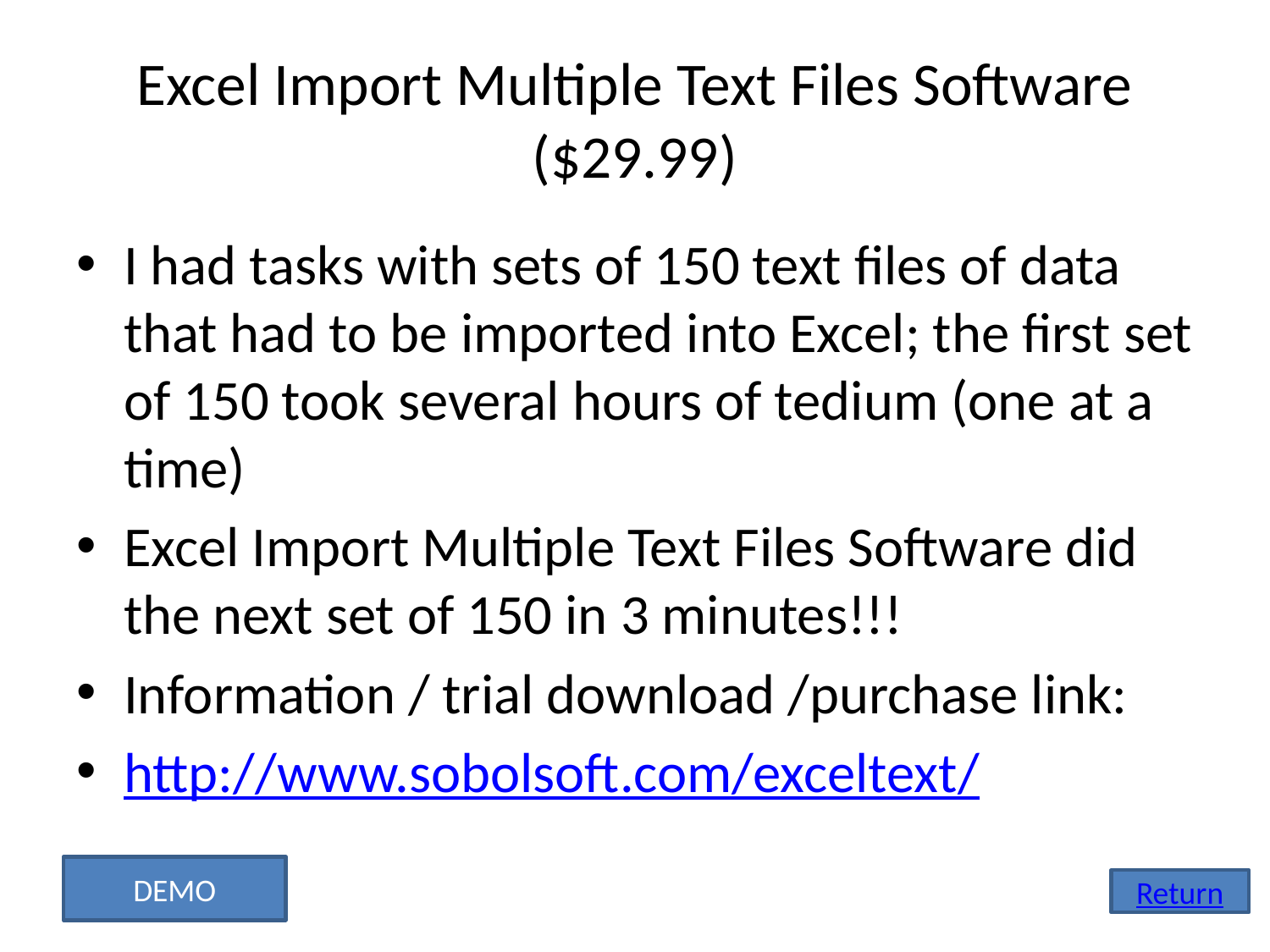

# Excel Import Multiple Text Files Software ($29.99)
I had tasks with sets of 150 text files of data that had to be imported into Excel; the first set of 150 took several hours of tedium (one at a time)
Excel Import Multiple Text Files Software did the next set of 150 in 3 minutes!!!
Information / trial download /purchase link:
http://www.sobolsoft.com/exceltext/

DEMO
Return